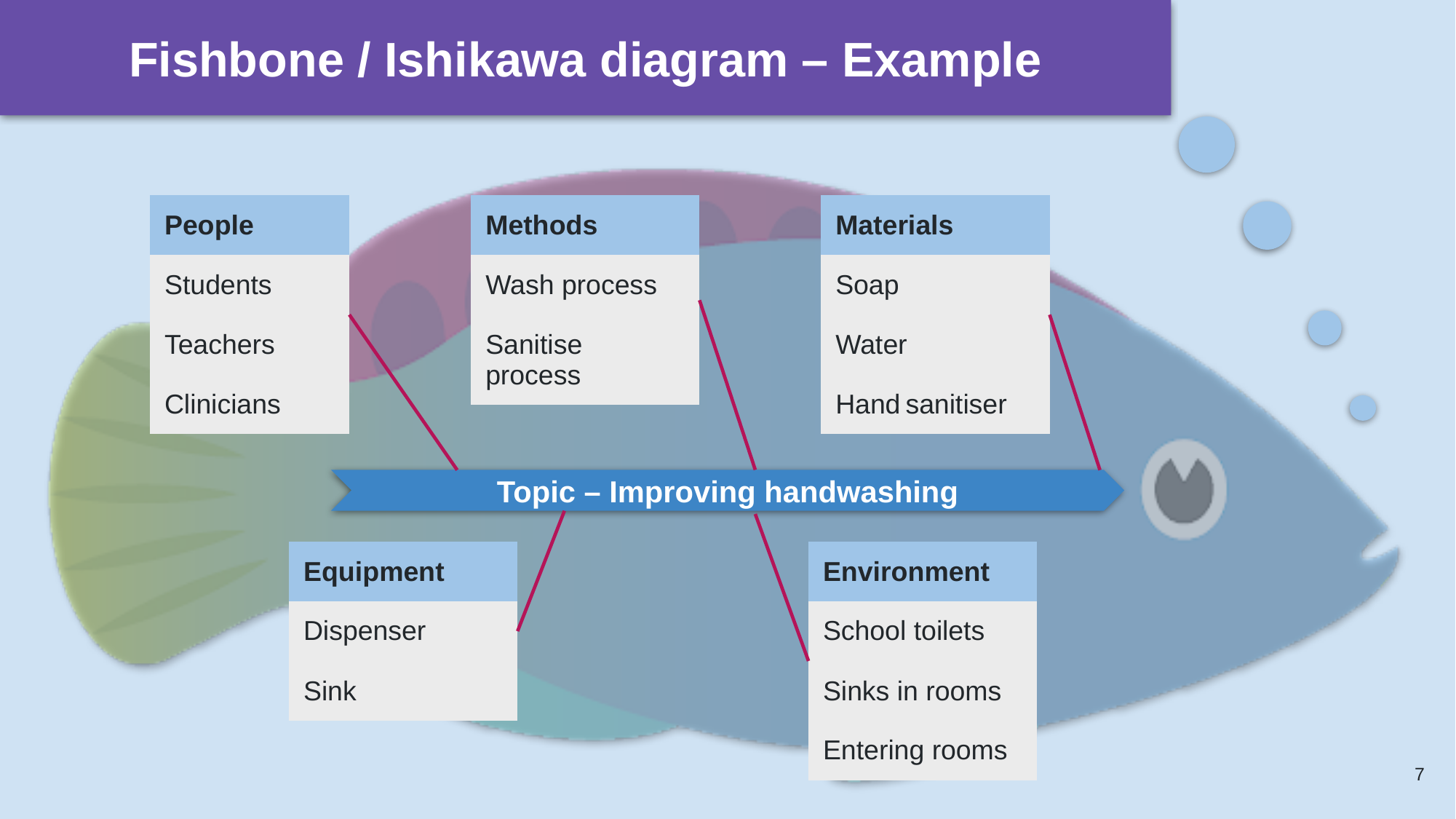

Fishbone / Ishikawa diagram – Example
| People |
| --- |
| Students |
| Teachers |
| Clinicians |
| Methods |
| --- |
| Wash process |
| Sanitise process |
| Materials |
| --- |
| Soap |
| Water |
| Hand sanitiser |
Topic – Improving handwashing
| Equipment |
| --- |
| Dispenser |
| Sink |
| Environment |
| --- |
| School toilets |
| Sinks in rooms |
| Entering rooms |
7